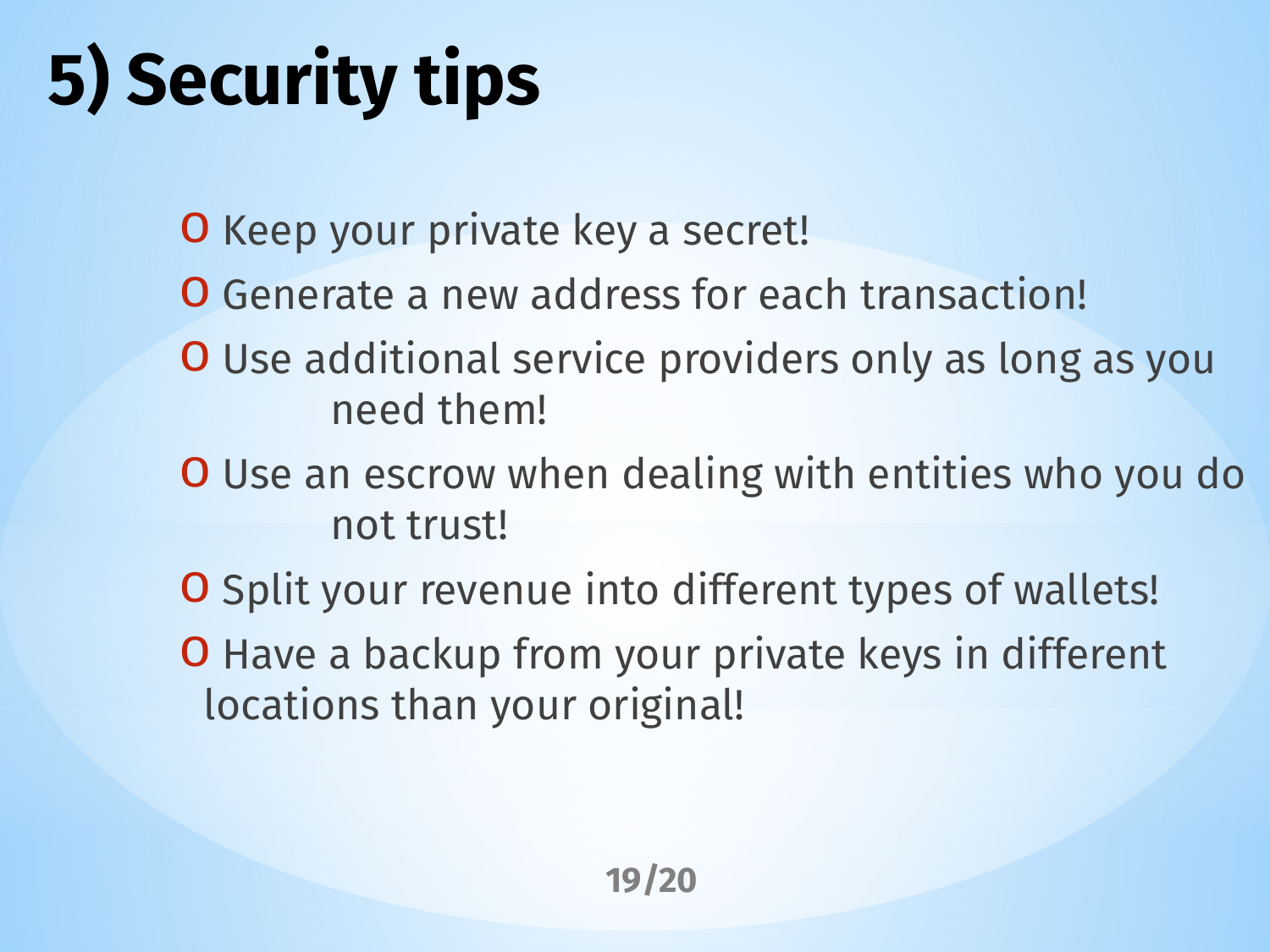

# 5) Security tips
 Keep your private key a secret!
 Generate a new address for each transaction!
 Use additional service providers only as long as you       	need them!
 Use an escrow when dealing with entities who you do 	not trust!
 Split your revenue into different types of wallets!
 Have a backup from your private keys in different 	locations than your original!

19/20